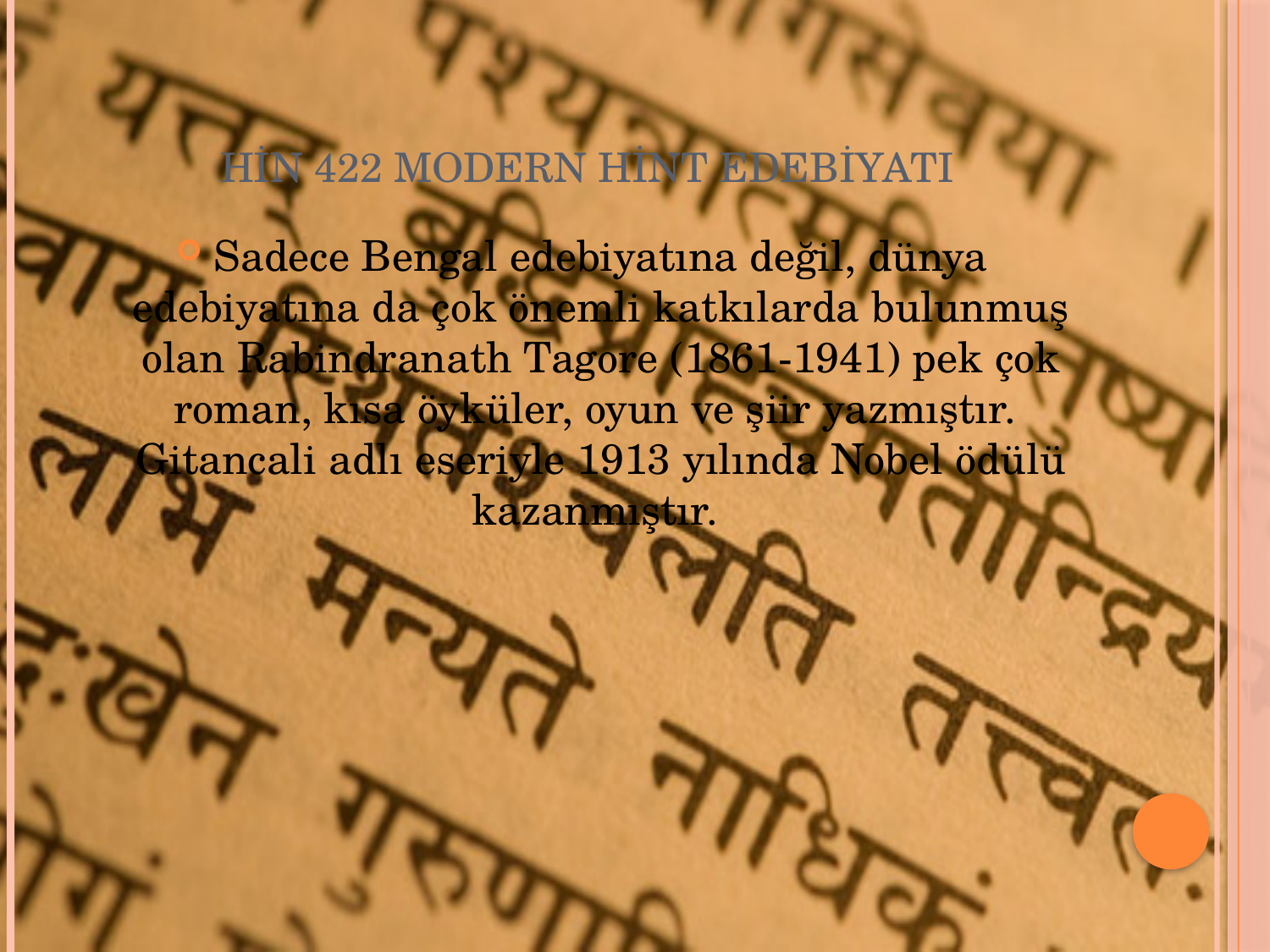

# HİN 422 MODERN HİNT EDEBİYATI
Sadece Bengal edebiyatına değil, dünya edebiyatına da çok önemli katkılarda bulunmuş olan Rabindranath Tagore (1861-1941) pek çok roman, kısa öyküler, oyun ve şiir yazmıştır.  Gitancali adlı eseriyle 1913 yılında Nobel ödülü kazanmıştır.